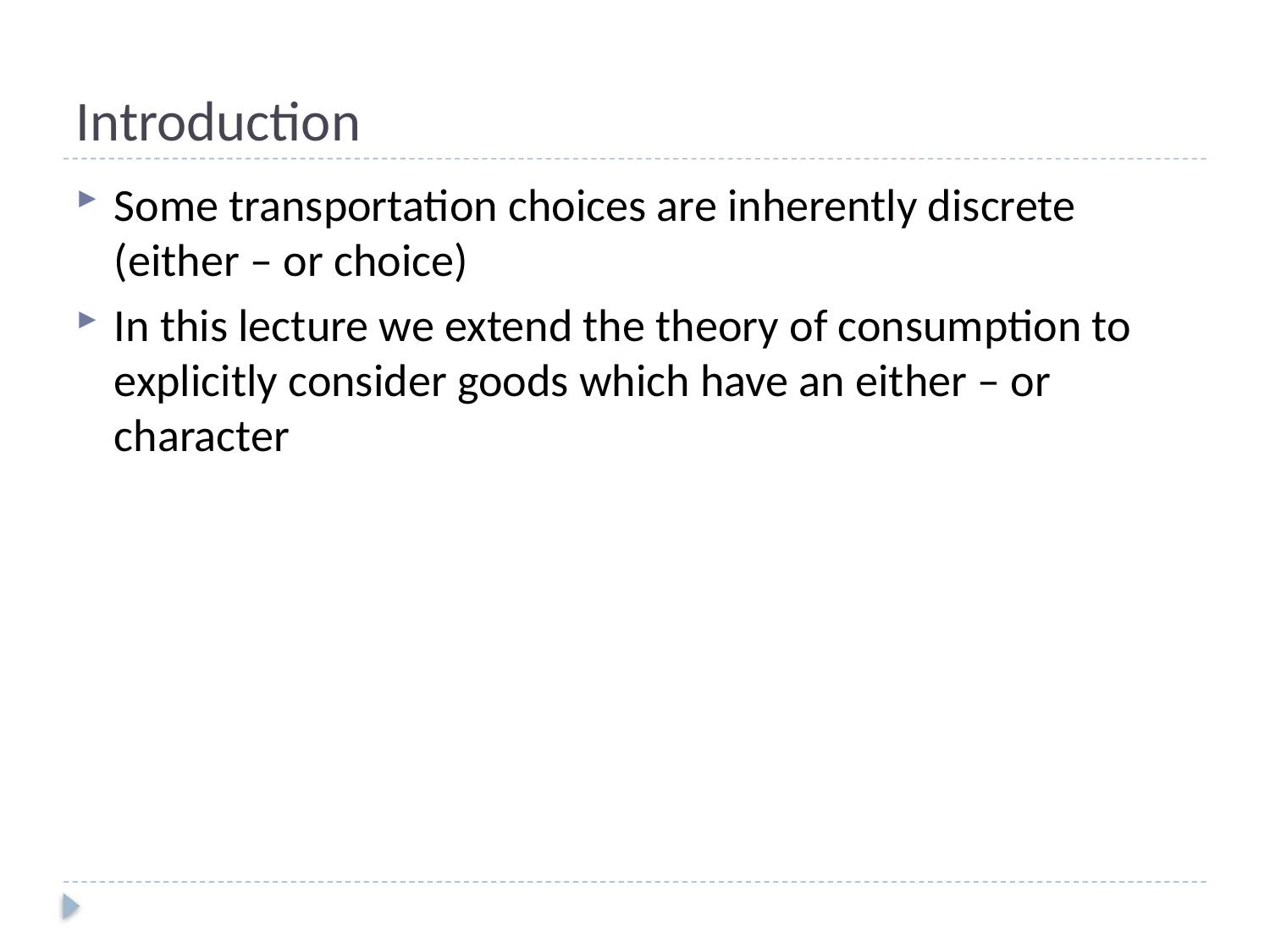

# Introduction
Some transportation choices are inherently discrete (either – or choice)
In this lecture we extend the theory of consumption to explicitly consider goods which have an either – or character